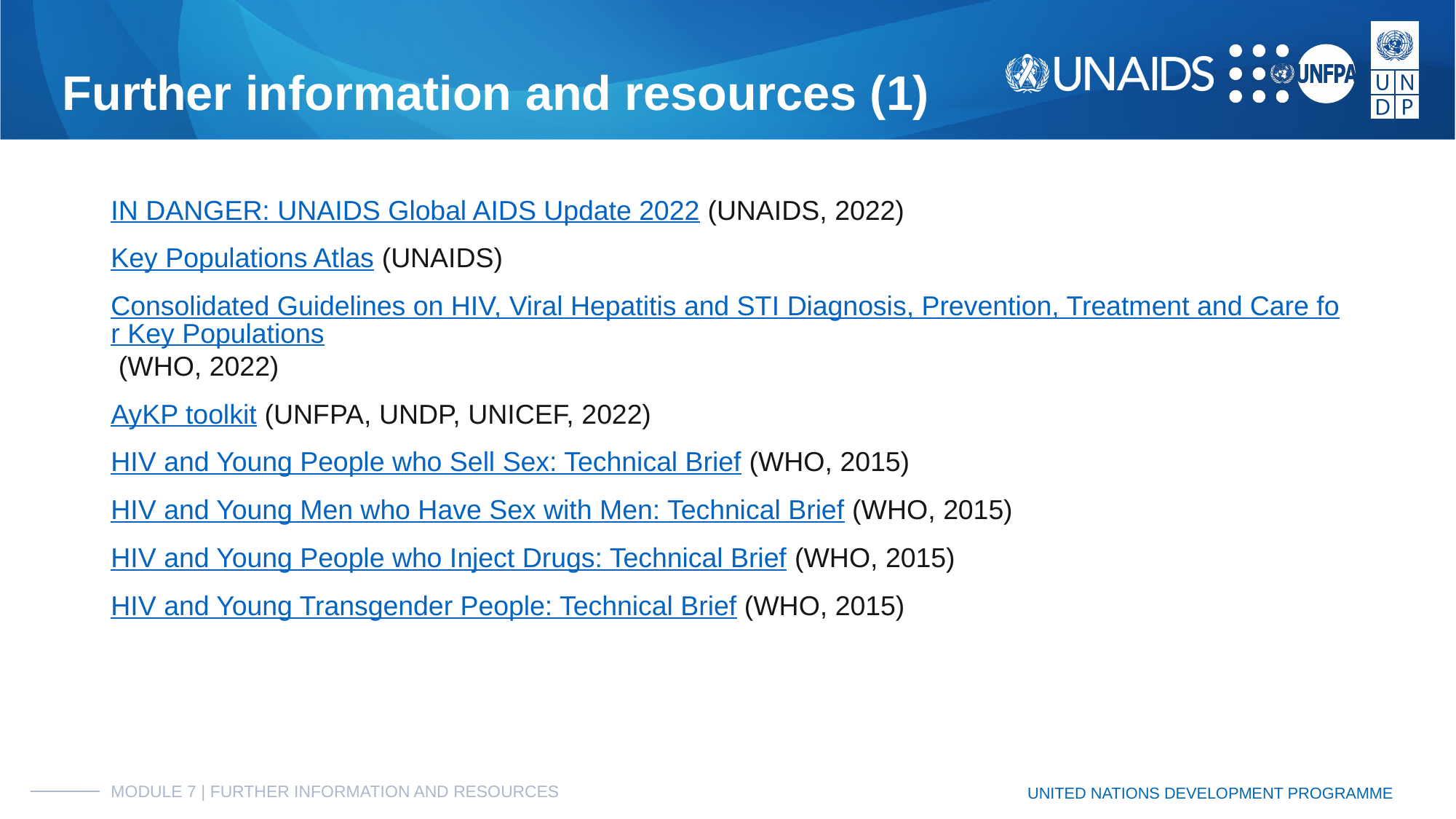

# Further information and resources (1)
IN DANGER: UNAIDS Global AIDS Update 2022 (UNAIDS, 2022)
Key Populations Atlas (UNAIDS)
Consolidated Guidelines on HIV, Viral Hepatitis and STI Diagnosis, Prevention, Treatment and Care for Key Populations (WHO, 2022)
AyKP toolkit (UNFPA, UNDP, UNICEF, 2022)
HIV and Young People who Sell Sex: Technical Brief (WHO, 2015)
HIV and Young Men who Have Sex with Men: Technical Brief (WHO, 2015)
HIV and Young People who Inject Drugs: Technical Brief (WHO, 2015)
HIV and Young Transgender People: Technical Brief (WHO, 2015)
MODULE 7 | FURTHER INFORMATION AND RESOURCES